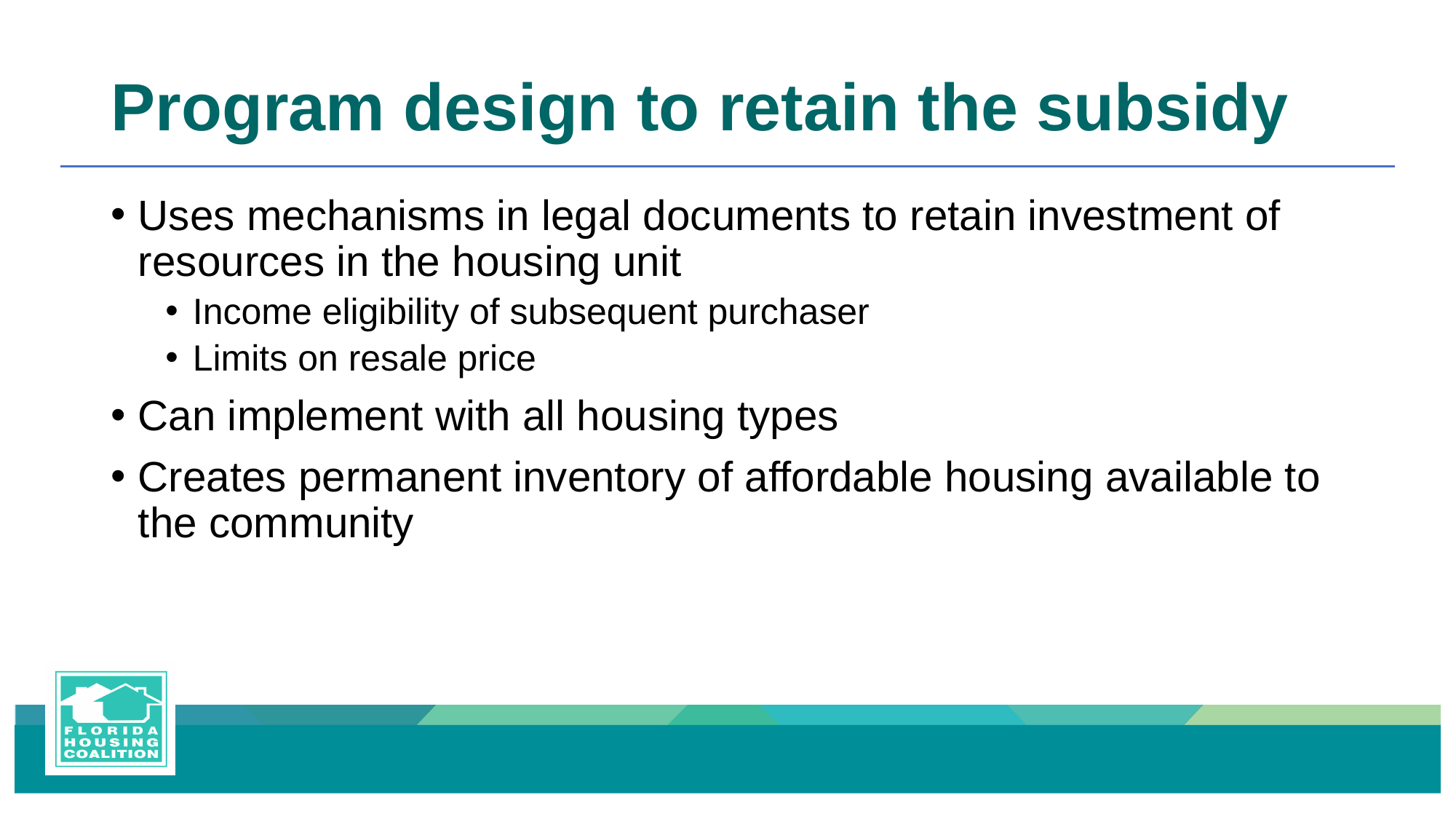

# Program design to retain the subsidy
Uses mechanisms in legal documents to retain investment of resources in the housing unit
Income eligibility of subsequent purchaser
Limits on resale price
Can implement with all housing types
Creates permanent inventory of affordable housing available to the community